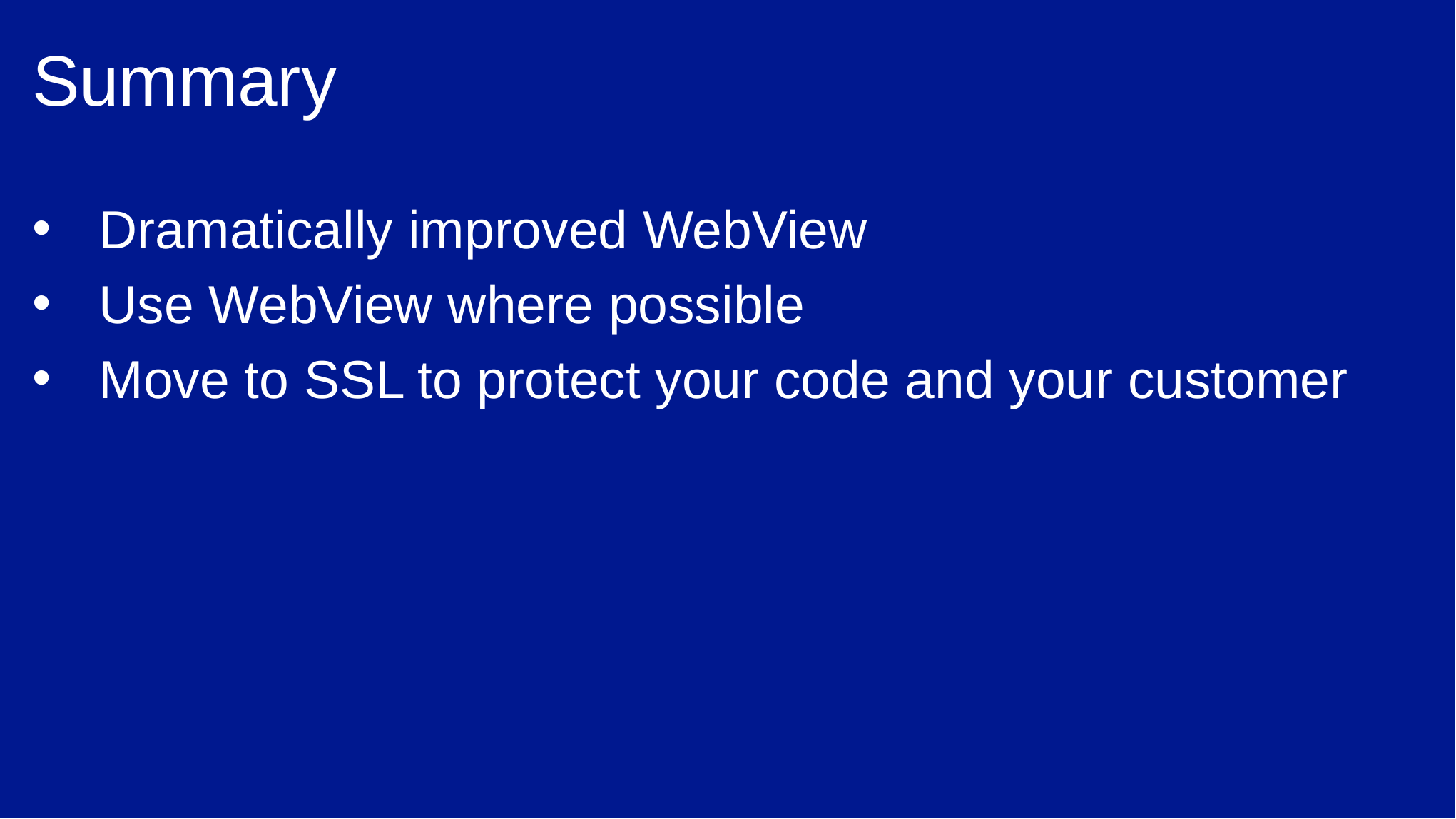

# Summary
Dramatically improved WebView
Use WebView where possible
Move to SSL to protect your code and your customer